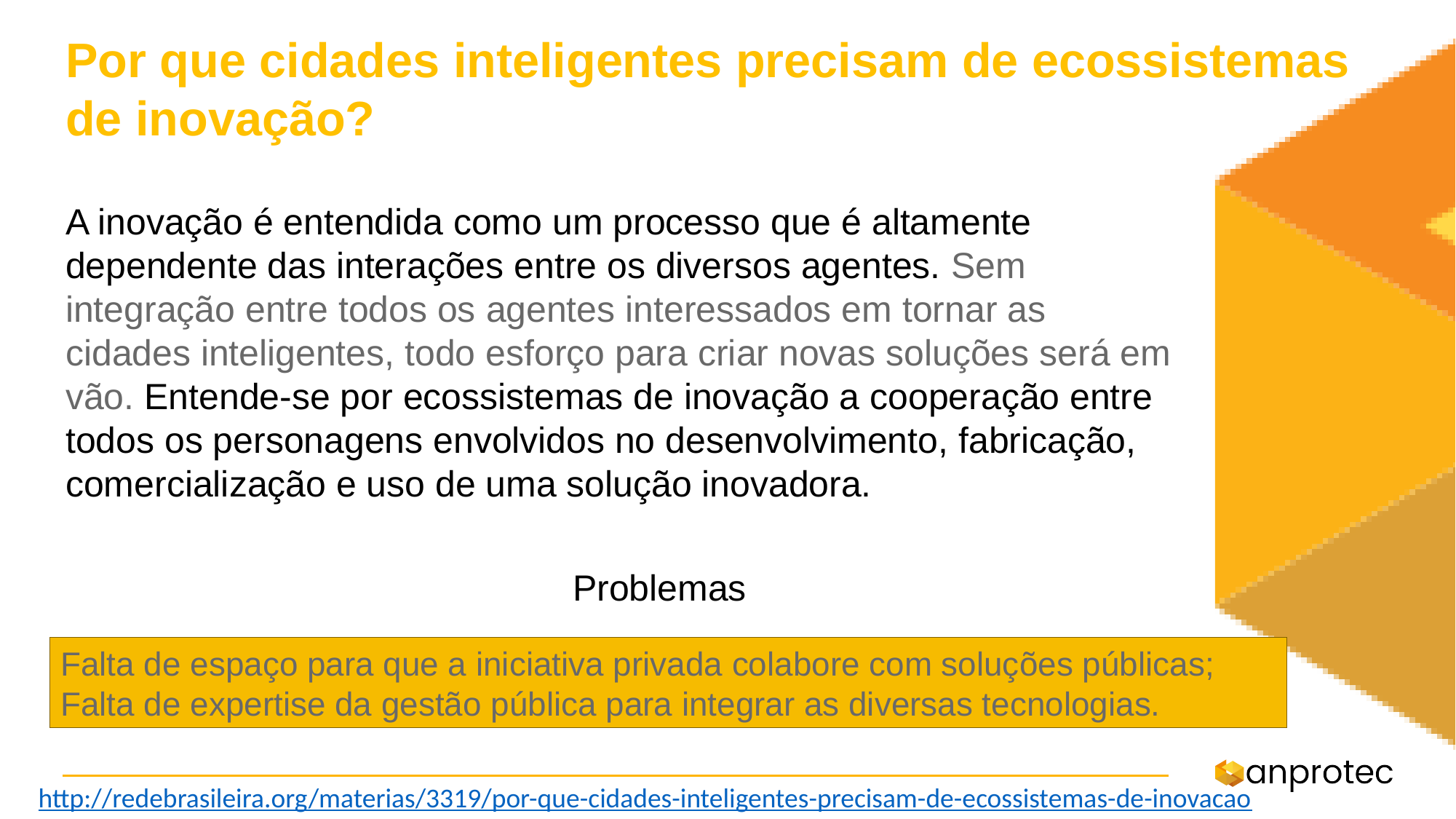

Por que cidades inteligentes precisam de ecossistemas de inovação?
A inovação é entendida como um processo que é altamente dependente das interações entre os diversos agentes. Sem integração entre todos os agentes interessados em tornar as cidades inteligentes, todo esforço para criar novas soluções será em vão. Entende-se por ecossistemas de inovação a cooperação entre todos os personagens envolvidos no desenvolvimento, fabricação, comercialização e uso de uma solução inovadora.
Problemas
Falta de espaço para que a iniciativa privada colabore com soluções públicas;
Falta de expertise da gestão pública para integrar as diversas tecnologias.
http://redebrasileira.org/materias/3319/por-que-cidades-inteligentes-precisam-de-ecossistemas-de-inovacao